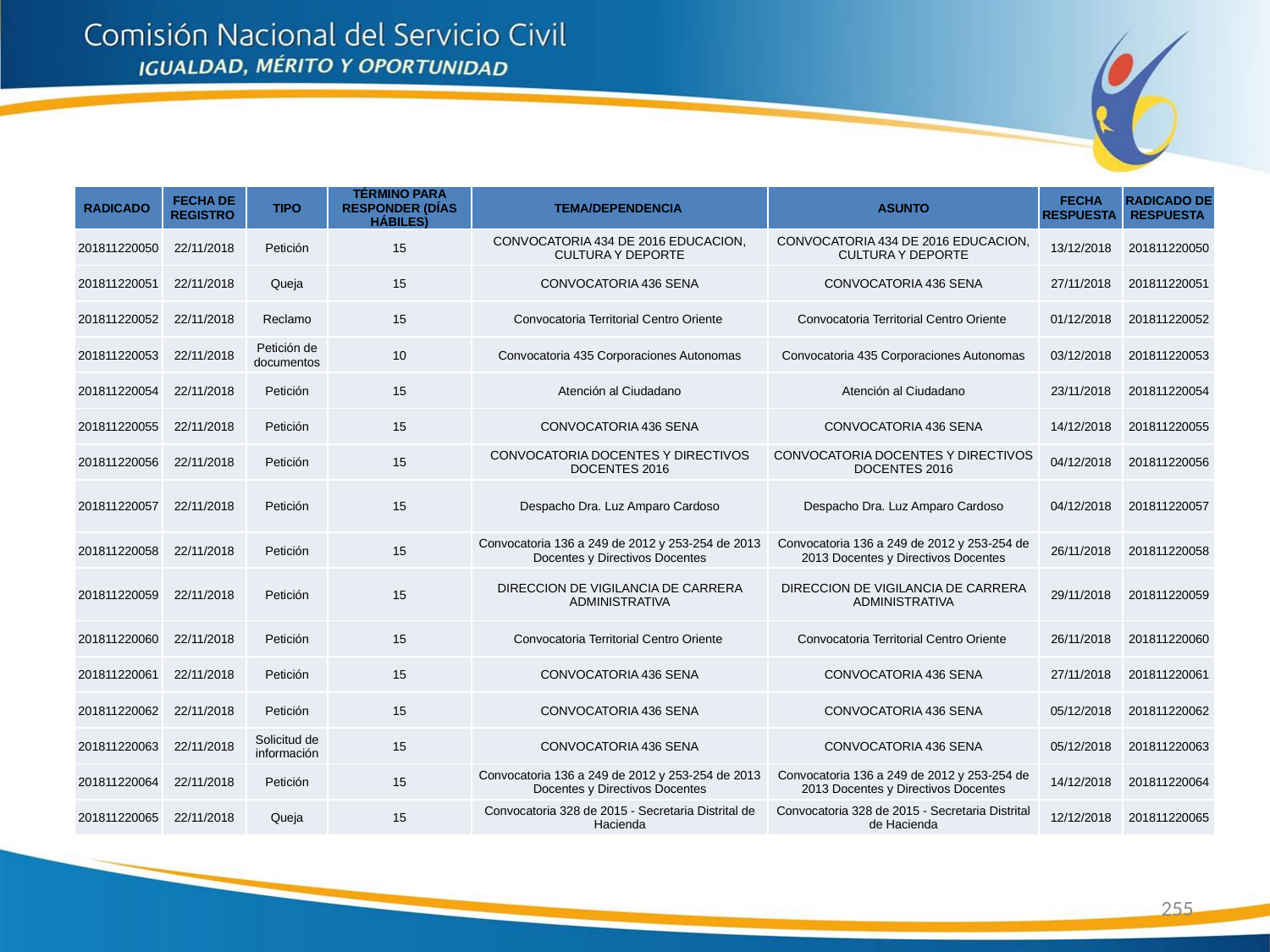

| RADICADO | FECHA DE REGISTRO | TIPO | TÉRMINO PARA RESPONDER (DÍAS HÁBILES) | TEMA/DEPENDENCIA | ASUNTO | FECHA RESPUESTA | RADICADO DE RESPUESTA |
| --- | --- | --- | --- | --- | --- | --- | --- |
| 201811220050 | 22/11/2018 | Petición | 15 | CONVOCATORIA 434 DE 2016 EDUCACION, CULTURA Y DEPORTE | CONVOCATORIA 434 DE 2016 EDUCACION, CULTURA Y DEPORTE | 13/12/2018 | 201811220050 |
| 201811220051 | 22/11/2018 | Queja | 15 | CONVOCATORIA 436 SENA | CONVOCATORIA 436 SENA | 27/11/2018 | 201811220051 |
| 201811220052 | 22/11/2018 | Reclamo | 15 | Convocatoria Territorial Centro Oriente | Convocatoria Territorial Centro Oriente | 01/12/2018 | 201811220052 |
| 201811220053 | 22/11/2018 | Petición de documentos | 10 | Convocatoria 435 Corporaciones Autonomas | Convocatoria 435 Corporaciones Autonomas | 03/12/2018 | 201811220053 |
| 201811220054 | 22/11/2018 | Petición | 15 | Atención al Ciudadano | Atención al Ciudadano | 23/11/2018 | 201811220054 |
| 201811220055 | 22/11/2018 | Petición | 15 | CONVOCATORIA 436 SENA | CONVOCATORIA 436 SENA | 14/12/2018 | 201811220055 |
| 201811220056 | 22/11/2018 | Petición | 15 | CONVOCATORIA DOCENTES Y DIRECTIVOS DOCENTES 2016 | CONVOCATORIA DOCENTES Y DIRECTIVOS DOCENTES 2016 | 04/12/2018 | 201811220056 |
| 201811220057 | 22/11/2018 | Petición | 15 | Despacho Dra. Luz Amparo Cardoso | Despacho Dra. Luz Amparo Cardoso | 04/12/2018 | 201811220057 |
| 201811220058 | 22/11/2018 | Petición | 15 | Convocatoria 136 a 249 de 2012 y 253-254 de 2013 Docentes y Directivos Docentes | Convocatoria 136 a 249 de 2012 y 253-254 de 2013 Docentes y Directivos Docentes | 26/11/2018 | 201811220058 |
| 201811220059 | 22/11/2018 | Petición | 15 | DIRECCION DE VIGILANCIA DE CARRERA ADMINISTRATIVA | DIRECCION DE VIGILANCIA DE CARRERA ADMINISTRATIVA | 29/11/2018 | 201811220059 |
| 201811220060 | 22/11/2018 | Petición | 15 | Convocatoria Territorial Centro Oriente | Convocatoria Territorial Centro Oriente | 26/11/2018 | 201811220060 |
| 201811220061 | 22/11/2018 | Petición | 15 | CONVOCATORIA 436 SENA | CONVOCATORIA 436 SENA | 27/11/2018 | 201811220061 |
| 201811220062 | 22/11/2018 | Petición | 15 | CONVOCATORIA 436 SENA | CONVOCATORIA 436 SENA | 05/12/2018 | 201811220062 |
| 201811220063 | 22/11/2018 | Solicitud de información | 15 | CONVOCATORIA 436 SENA | CONVOCATORIA 436 SENA | 05/12/2018 | 201811220063 |
| 201811220064 | 22/11/2018 | Petición | 15 | Convocatoria 136 a 249 de 2012 y 253-254 de 2013 Docentes y Directivos Docentes | Convocatoria 136 a 249 de 2012 y 253-254 de 2013 Docentes y Directivos Docentes | 14/12/2018 | 201811220064 |
| 201811220065 | 22/11/2018 | Queja | 15 | Convocatoria 328 de 2015 - Secretaria Distrital de Hacienda | Convocatoria 328 de 2015 - Secretaria Distrital de Hacienda | 12/12/2018 | 201811220065 |
255